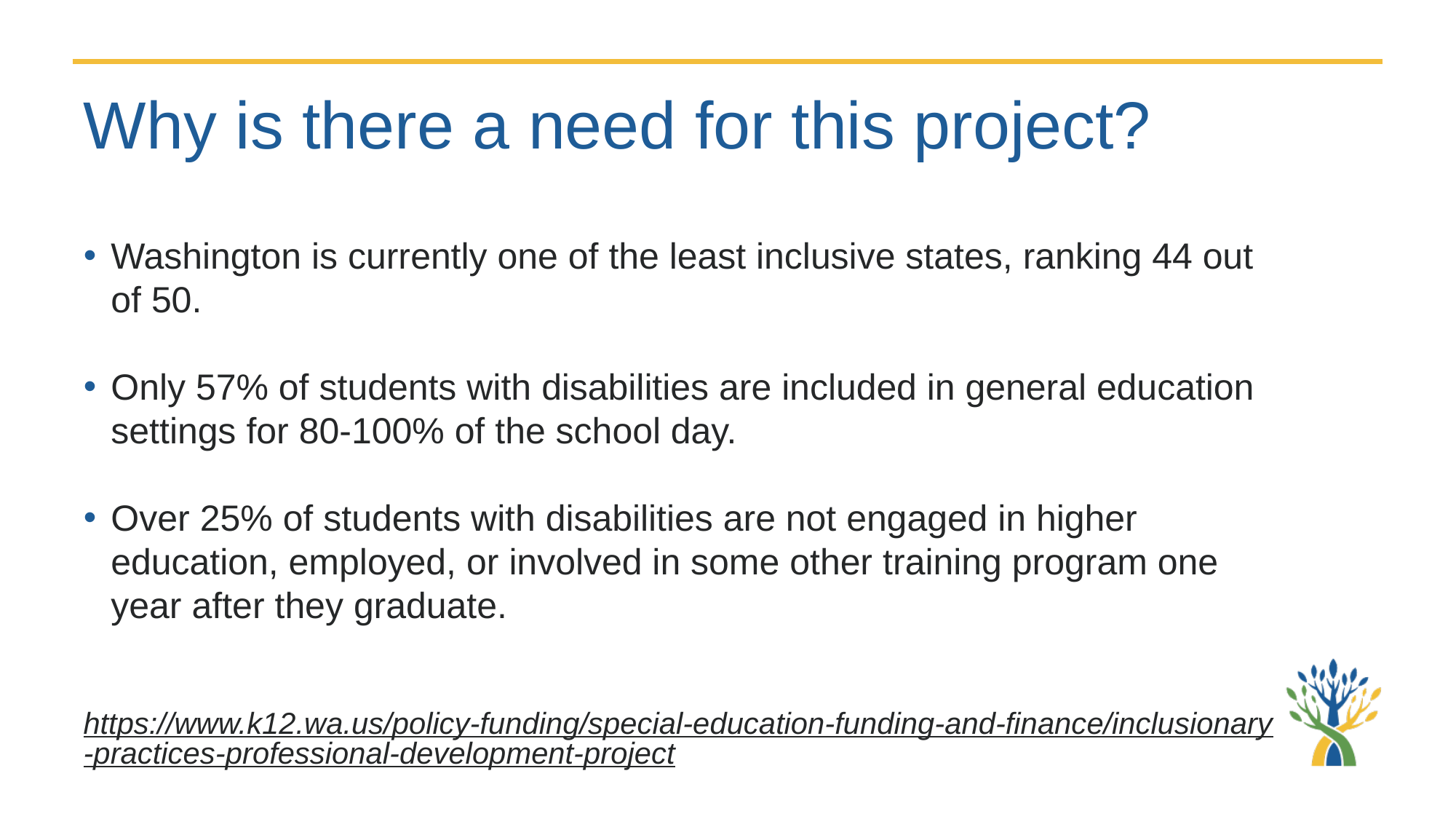

# Why is there a need for this project?
Washington is currently one of the least inclusive states, ranking 44 out of 50.

Only 57% of students with disabilities are included in general education settings for 80-100% of the school day.

Over 25% of students with disabilities are not engaged in higher education, employed, or involved in some other training program one year after they graduate.
https://www.k12.wa.us/policy-funding/special-education-funding-and-finance/inclusionary-practices-professional-development-project